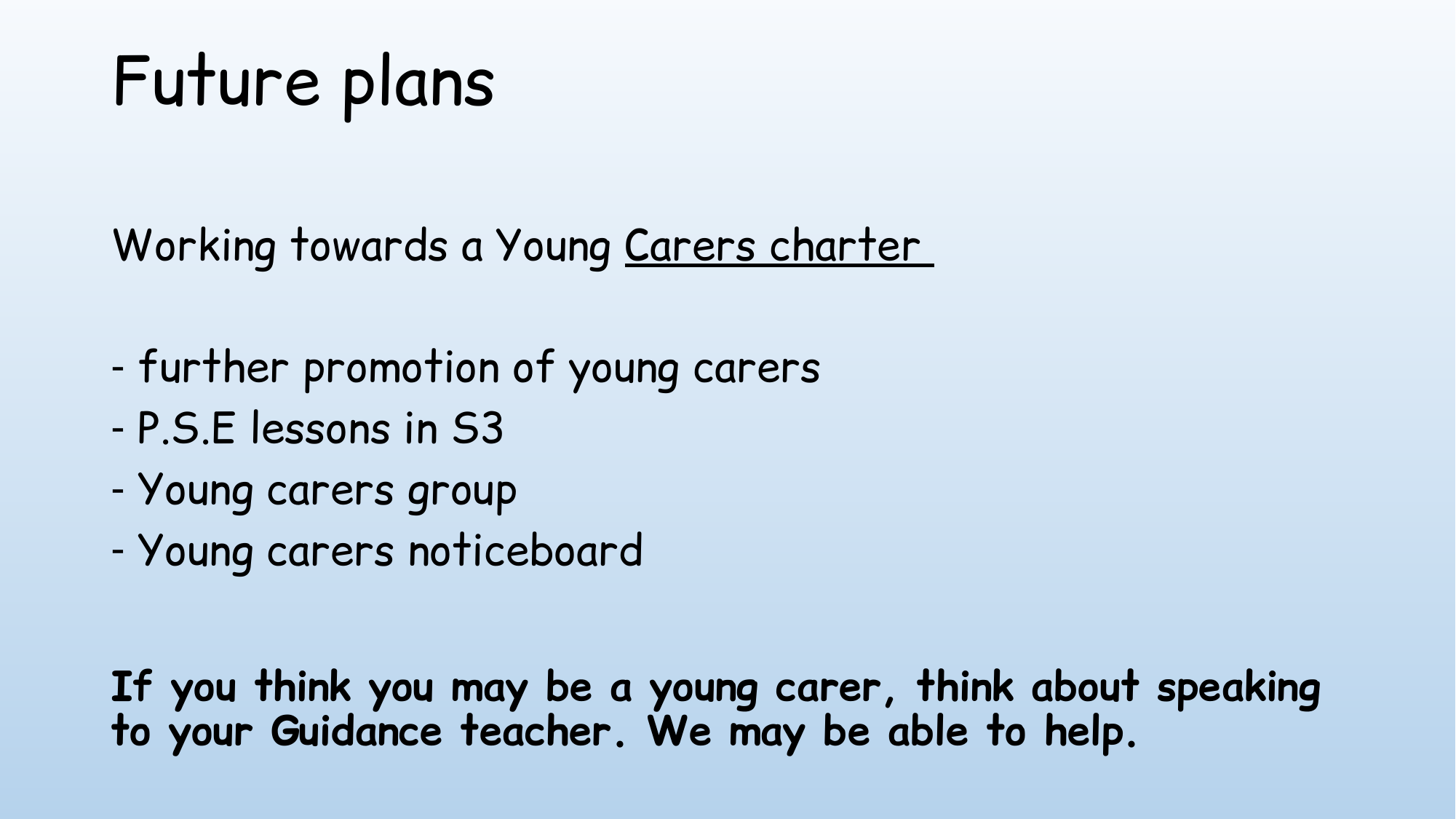

# Future plans
Working towards a Young Carers charter

further promotion of young carers
P.S.E lessons in S3
Young carers group
Young carers noticeboard

If you think you may be a young carer, think about speaking to your Guidance teacher. We may be able to help.